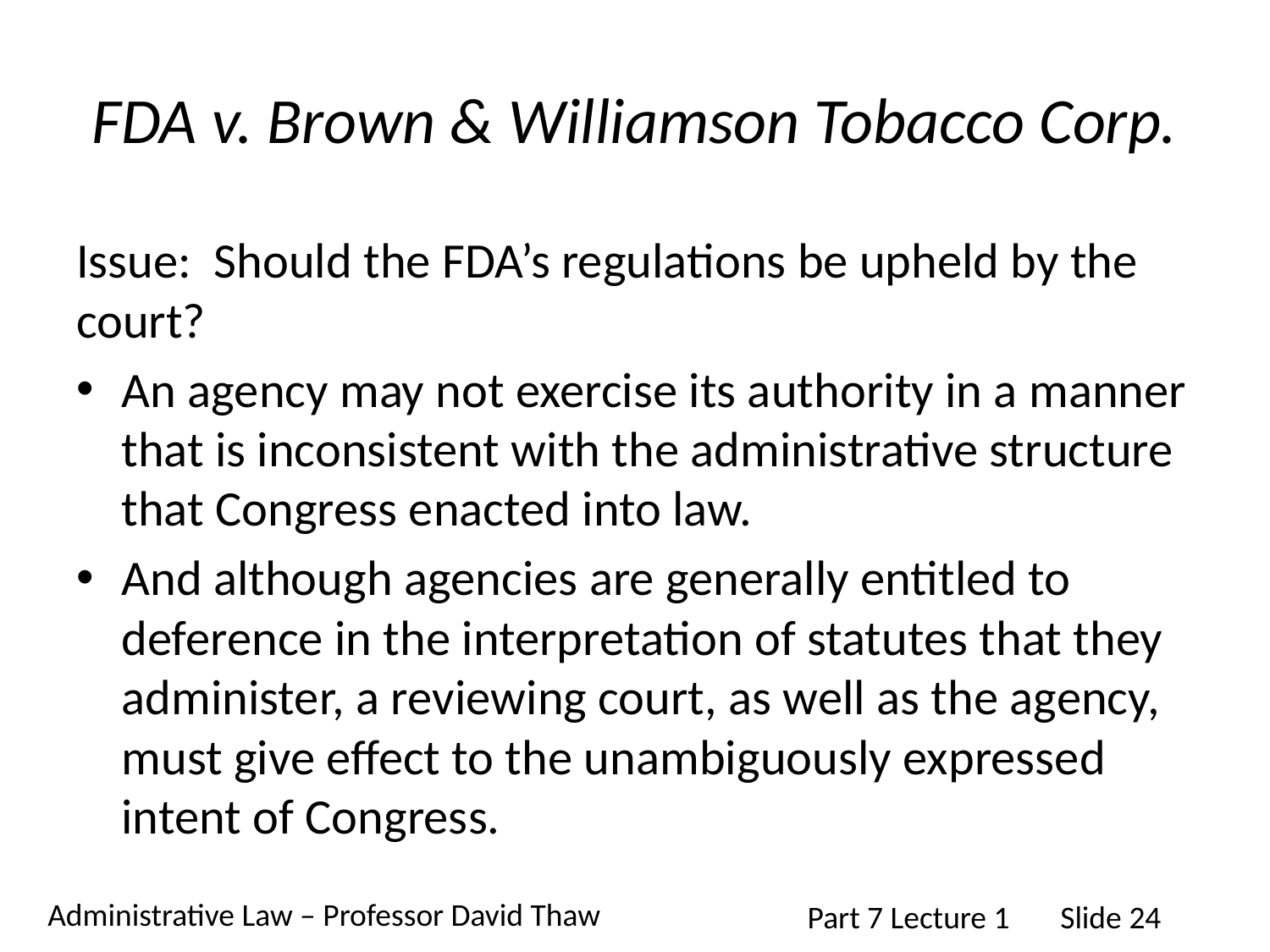

# FDA v. Brown & Williamson Tobacco Corp.
Issue:  Should the FDA’s regulations be upheld by the court?
An agency may not exercise its authority in a manner that is inconsistent with the administrative structure that Congress enacted into law.
And although agencies are generally entitled to deference in the interpretation of statutes that they administer, a reviewing court, as well as the agency, must give effect to the unambiguously expressed intent of Congress.